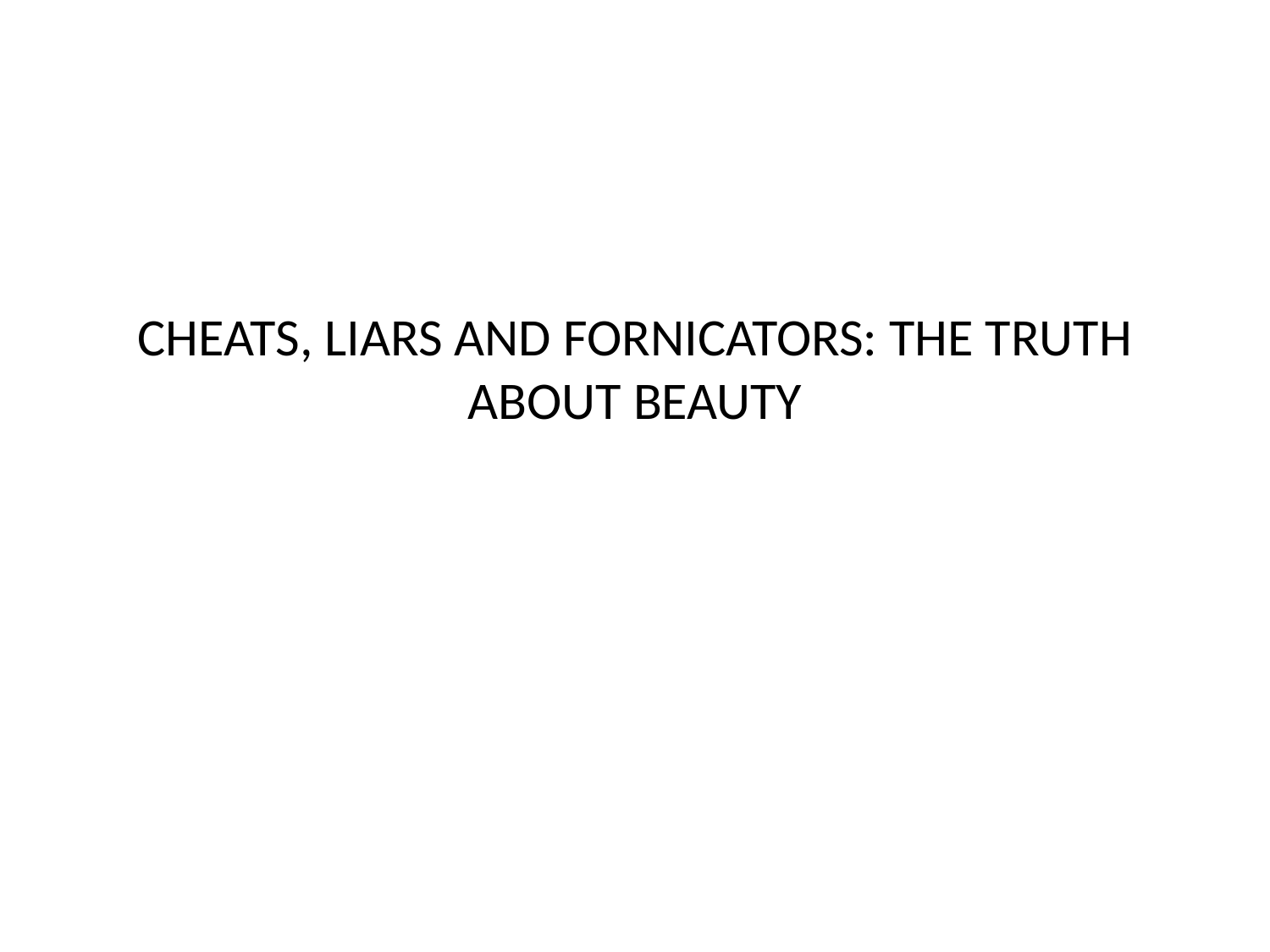

# CHEATS, LIARS AND FORNICATORS: THE TRUTH ABOUT BEAUTY